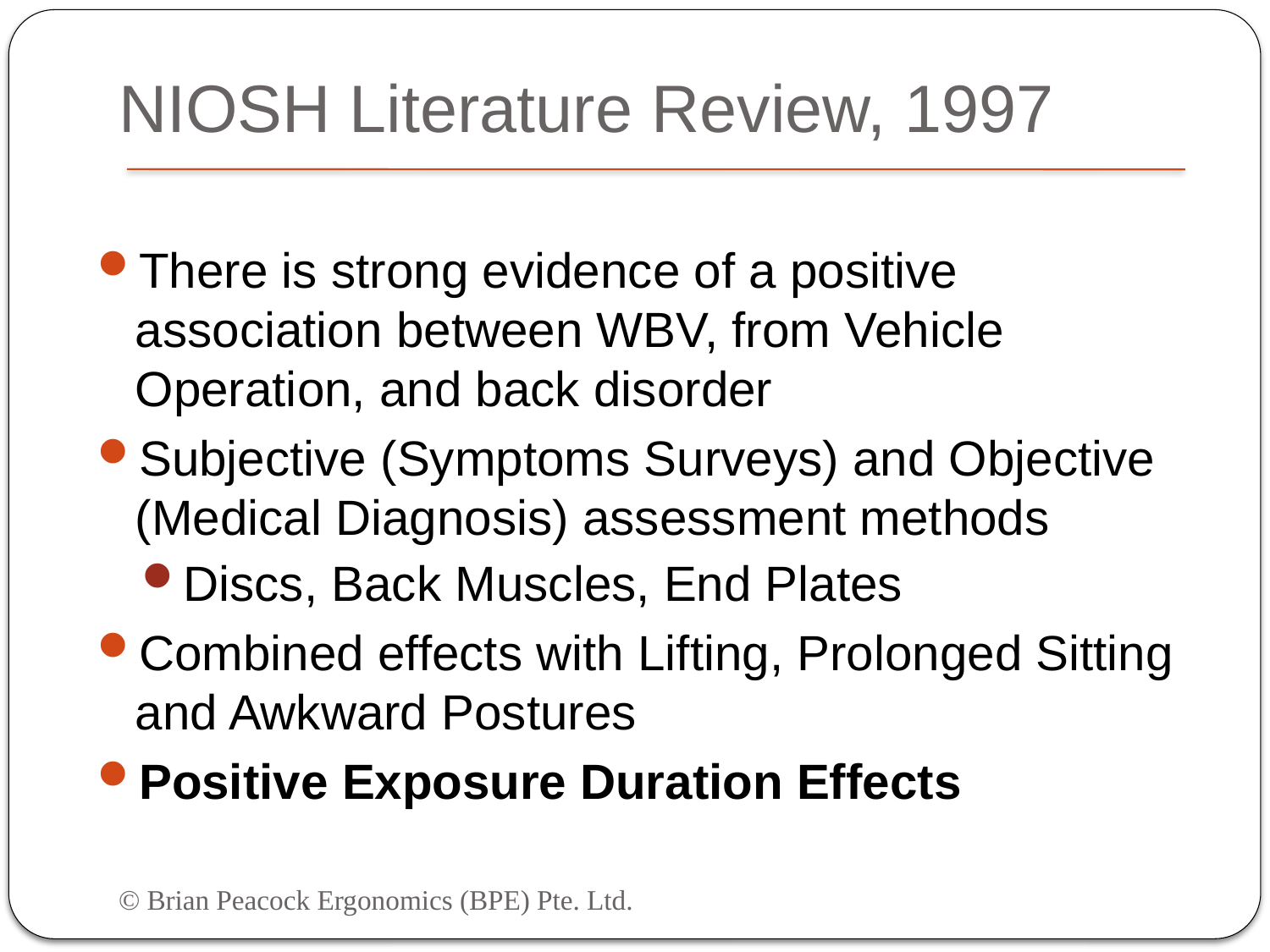

# NIOSH Literature Review, 1997
There is strong evidence of a positive association between WBV, from Vehicle Operation, and back disorder
Subjective (Symptoms Surveys) and Objective (Medical Diagnosis) assessment methods
Discs, Back Muscles, End Plates
Combined effects with Lifting, Prolonged Sitting and Awkward Postures
Positive Exposure Duration Effects
© Brian Peacock Ergonomics (BPE) Pte. Ltd.